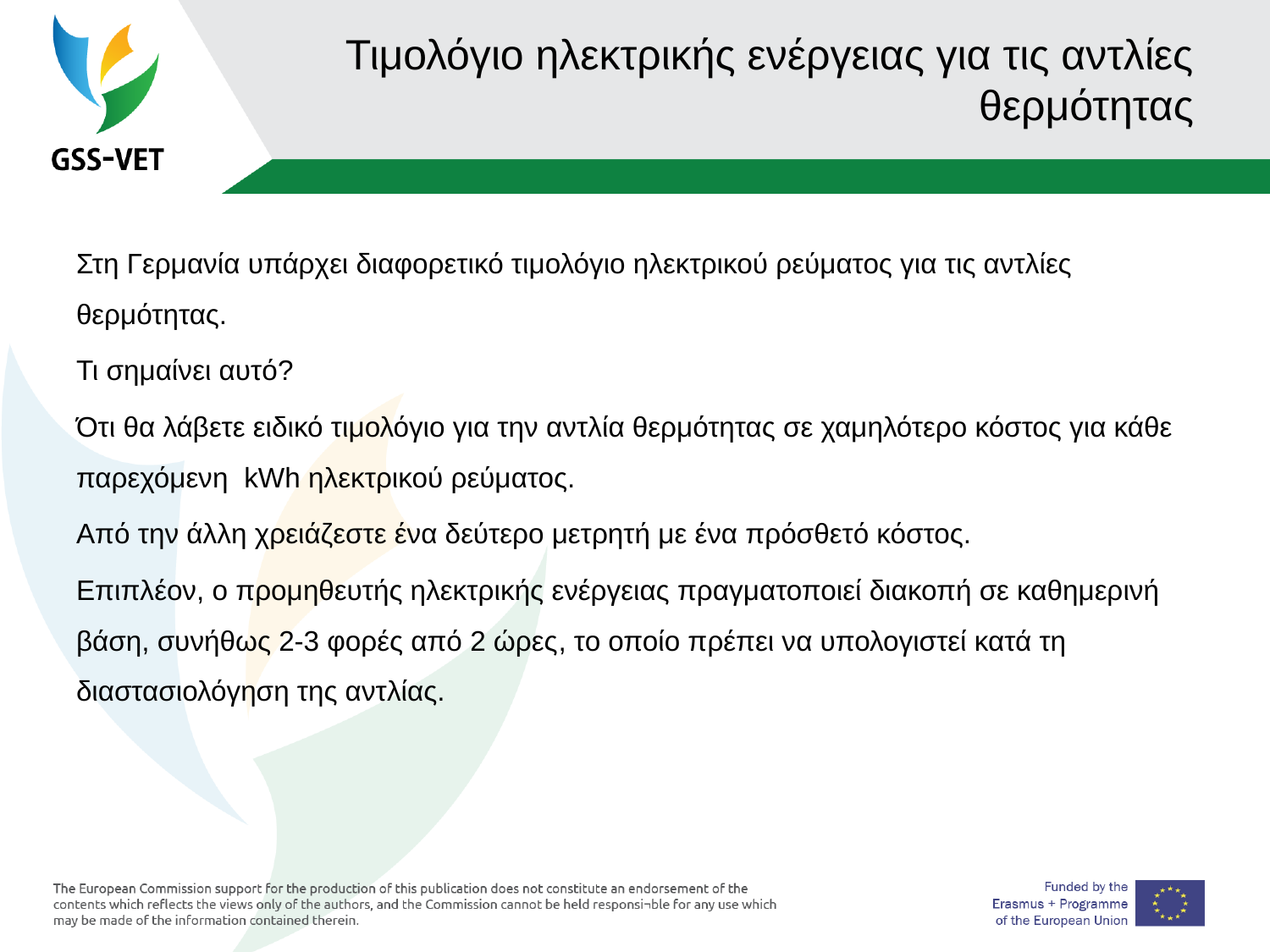

# Τιμολόγιο ηλεκτρικής ενέργειας για τις αντλίες θερμότητας
Στη Γερμανία υπάρχει διαφορετικό τιμολόγιο ηλεκτρικού ρεύματος για τις αντλίες θερμότητας.
Τι σημαίνει αυτό?
Ότι θα λάβετε ειδικό τιμολόγιο για την αντλία θερμότητας σε χαμηλότερο κόστος για κάθε παρεχόμενη  kWh ηλεκτρικού ρεύματος.
Από την άλλη χρειάζεστε ένα δεύτερο μετρητή με ένα πρόσθετό κόστος.
Επιπλέον, ο προμηθευτής ηλεκτρικής ενέργειας πραγματοποιεί διακοπή σε καθημερινή βάση, συνήθως 2-3 φορές από 2 ώρες, το οποίο πρέπει να υπολογιστεί κατά τη διαστασιολόγηση της αντλίας.